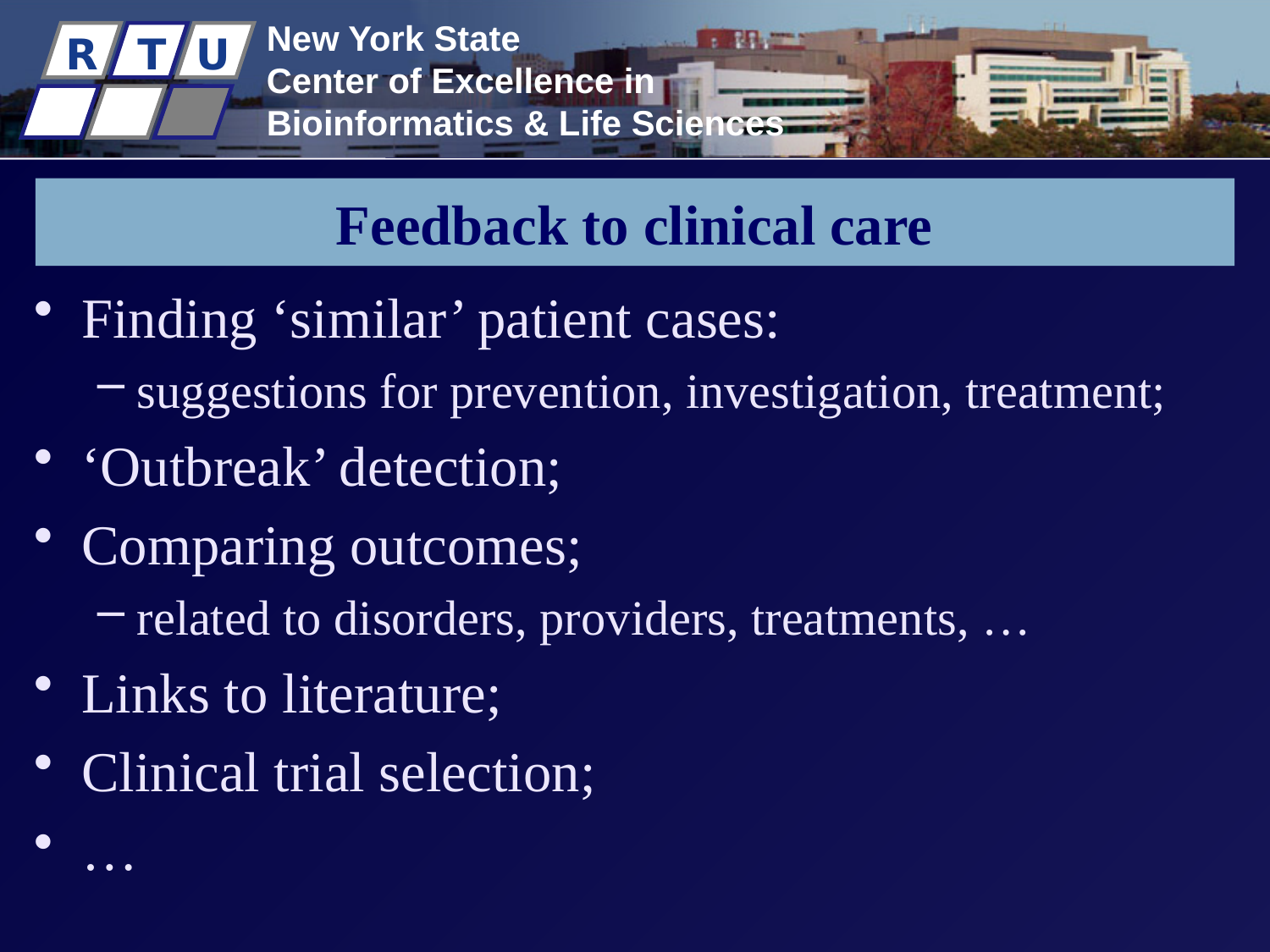

# Feedback to clinical care
Finding ‘similar’ patient cases:
suggestions for prevention, investigation, treatment;
‘Outbreak’ detection;
Comparing outcomes;
related to disorders, providers, treatments, …
Links to literature;
Clinical trial selection;
…